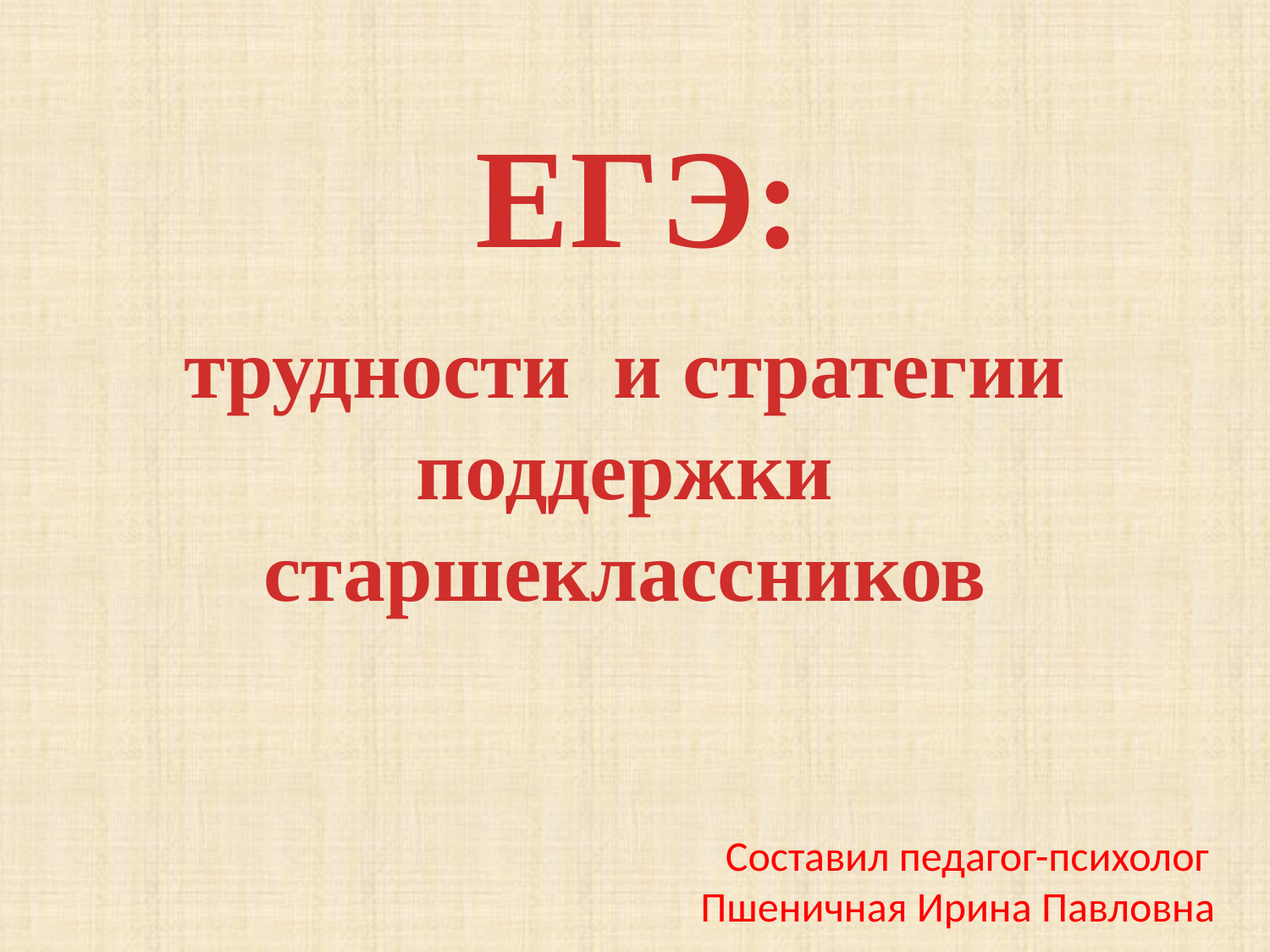

# ЕГЭ:
трудности  и стратегии поддержки старшеклассников
Составил педагог-психолог Пшеничная Ирина Павловна